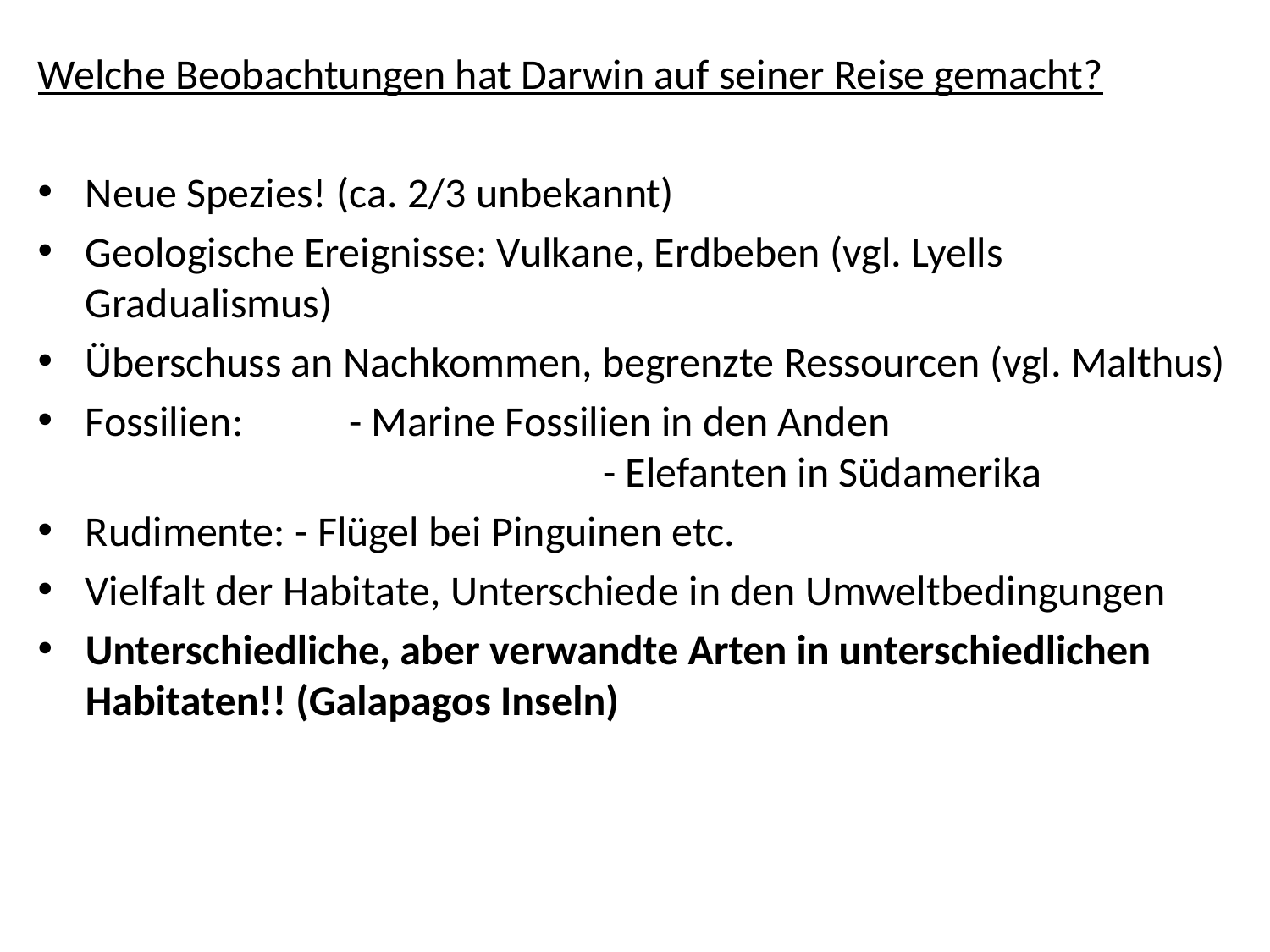

Welche Beobachtungen hat Darwin auf seiner Reise gemacht?

Neue Spezies! (ca. 2/3 unbekannt)
Geologische Ereignisse: Vulkane, Erdbeben (vgl. Lyells Gradualismus)
Überschuss an Nachkommen, begrenzte Ressourcen (vgl. Malthus)
Fossilien: 	 - Marine Fossilien in den Anden
				 - Elefanten in Südamerika
Rudimente: - Flügel bei Pinguinen etc.
Vielfalt der Habitate, Unterschiede in den Umweltbedingungen
Unterschiedliche, aber verwandte Arten in unterschiedlichen Habitaten!! (Galapagos Inseln)